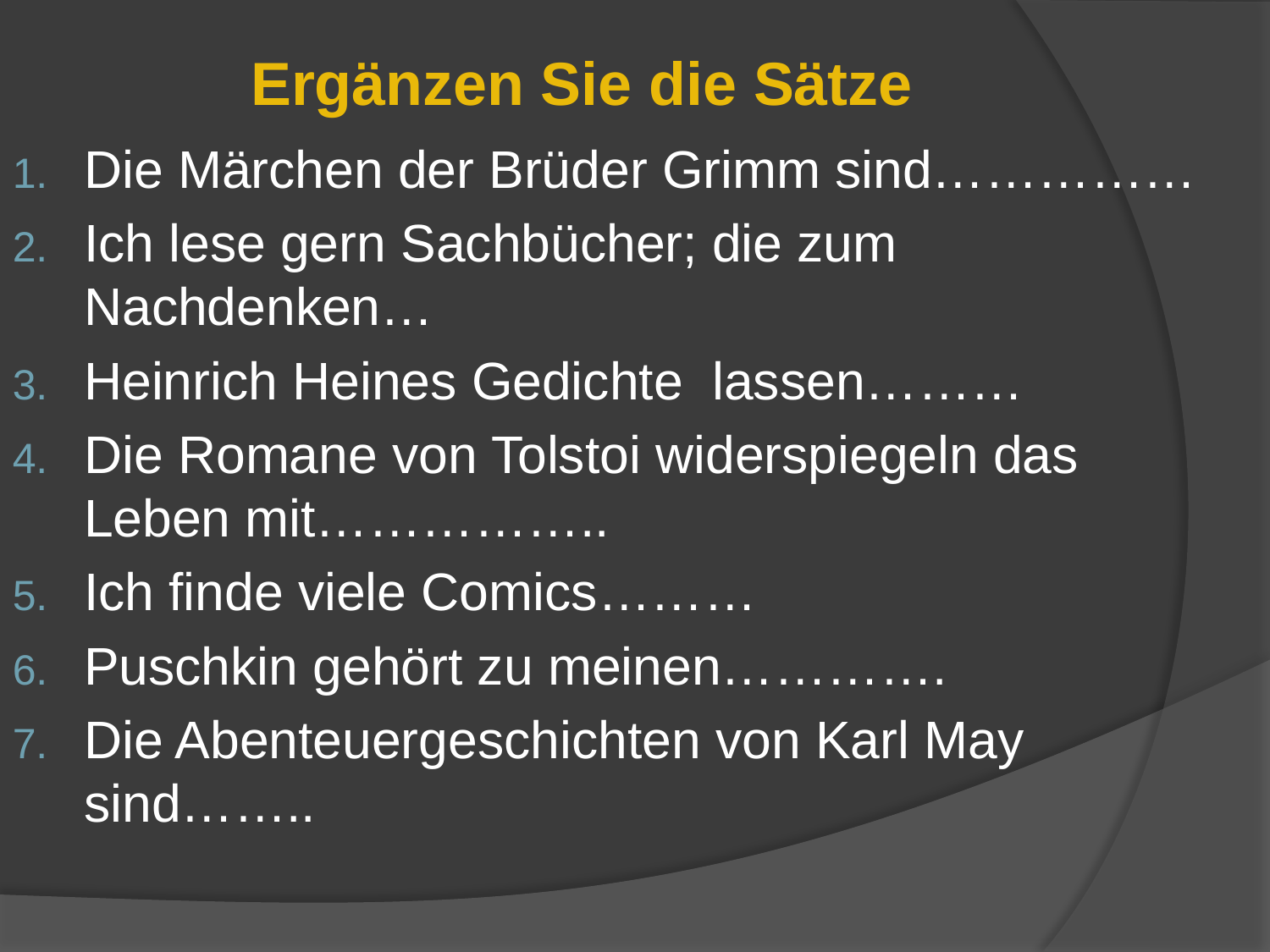

# Ergänzen Sie die Sätze
Die Märchen der Brüder Grimm sind……………
Ich lese gern Sachbücher; die zum Nachdenken…
Heinrich Heines Gedichte  lassen………
Die Romane von Tolstoi widerspiegeln das Leben mit……………..
Ich finde viele Comics………
Puschkin gehört zu meinen………….
Die Abenteuergeschichten von Karl May sind……..